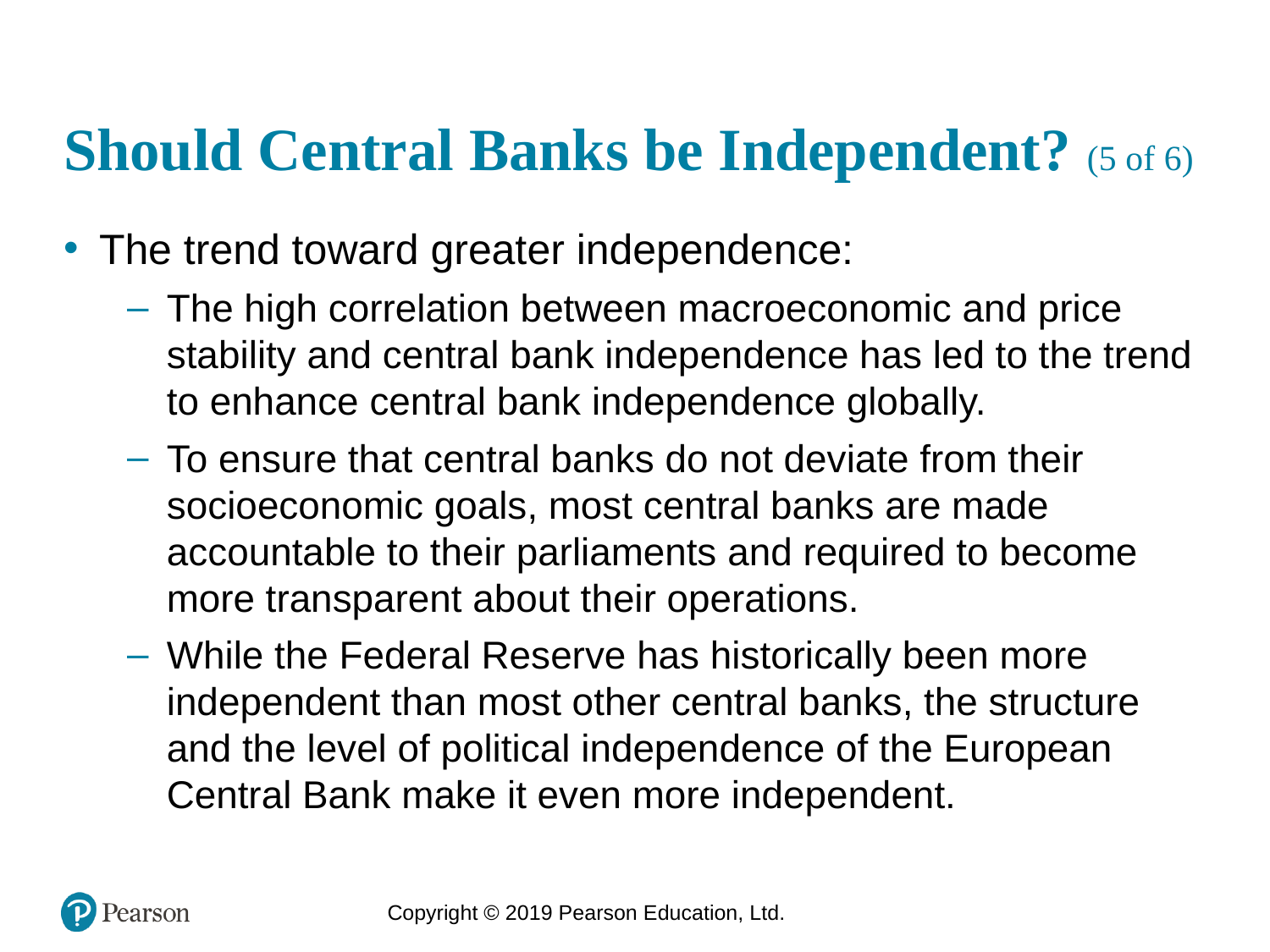

# Should Central Banks be Independent? (5 of 6)
The trend toward greater independence:
The high correlation between macroeconomic and price stability and central bank independence has led to the trend to enhance central bank independence globally.
To ensure that central banks do not deviate from their socioeconomic goals, most central banks are made accountable to their parliaments and required to become more transparent about their operations.
While the Federal Reserve has historically been more independent than most other central banks, the structure and the level of political independence of the European Central Bank make it even more independent.